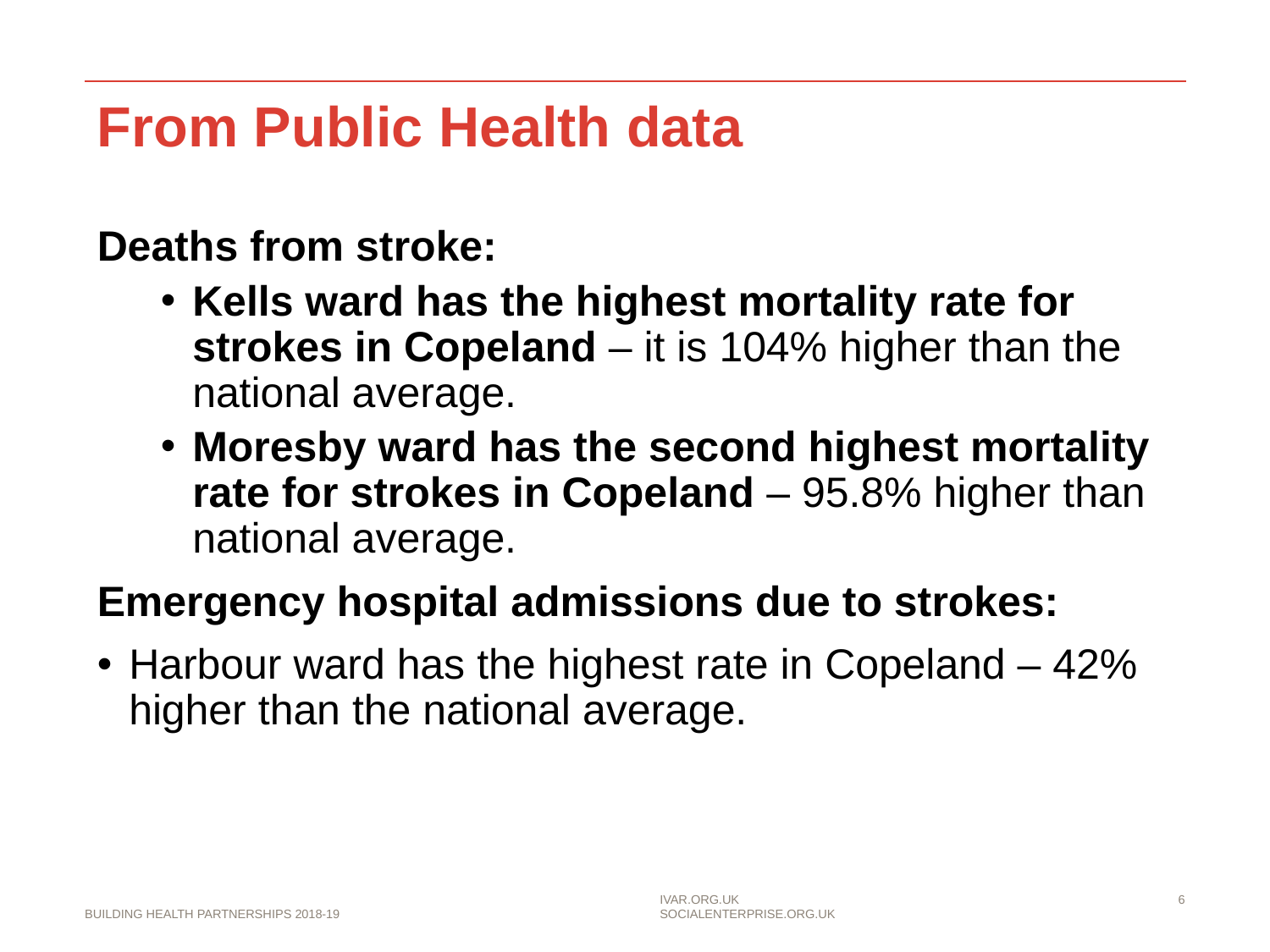

# From Public Health data
Deaths from stroke:
Kells ward has the highest mortality rate for strokes in Copeland – it is 104% higher than the national average.
Moresby ward has the second highest mortality rate for strokes in Copeland – 95.8% higher than national average.
Emergency hospital admissions due to strokes:
Harbour ward has the highest rate in Copeland – 42% higher than the national average.